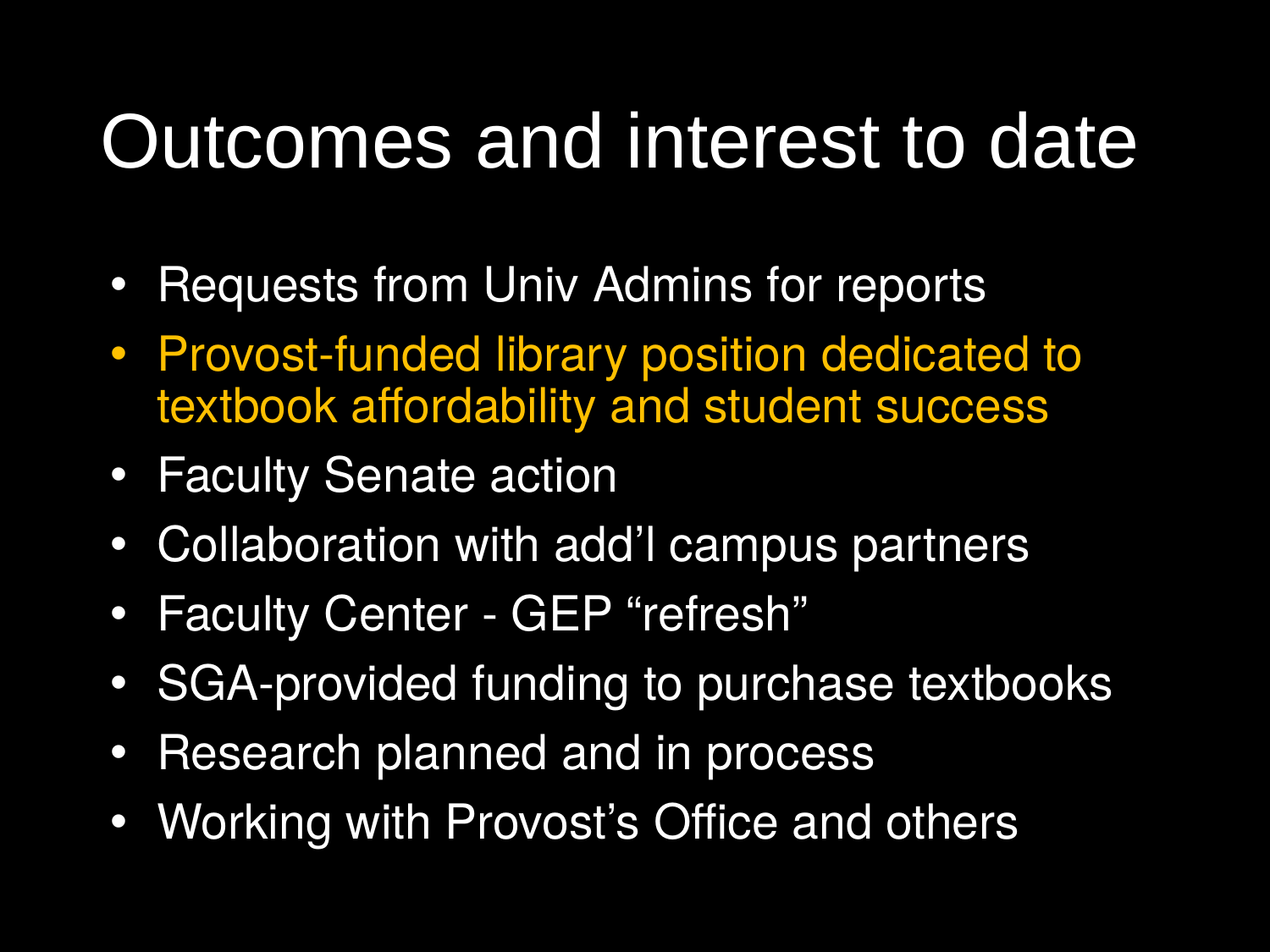

# Outcomes and interest to date
Requests from Univ Admins for reports
Provost-funded library position dedicated to textbook affordability and student success
Faculty Senate action
Collaboration with add’l campus partners
Faculty Center - GEP “refresh”
SGA-provided funding to purchase textbooks
Research planned and in process
Working with Provost’s Office and others